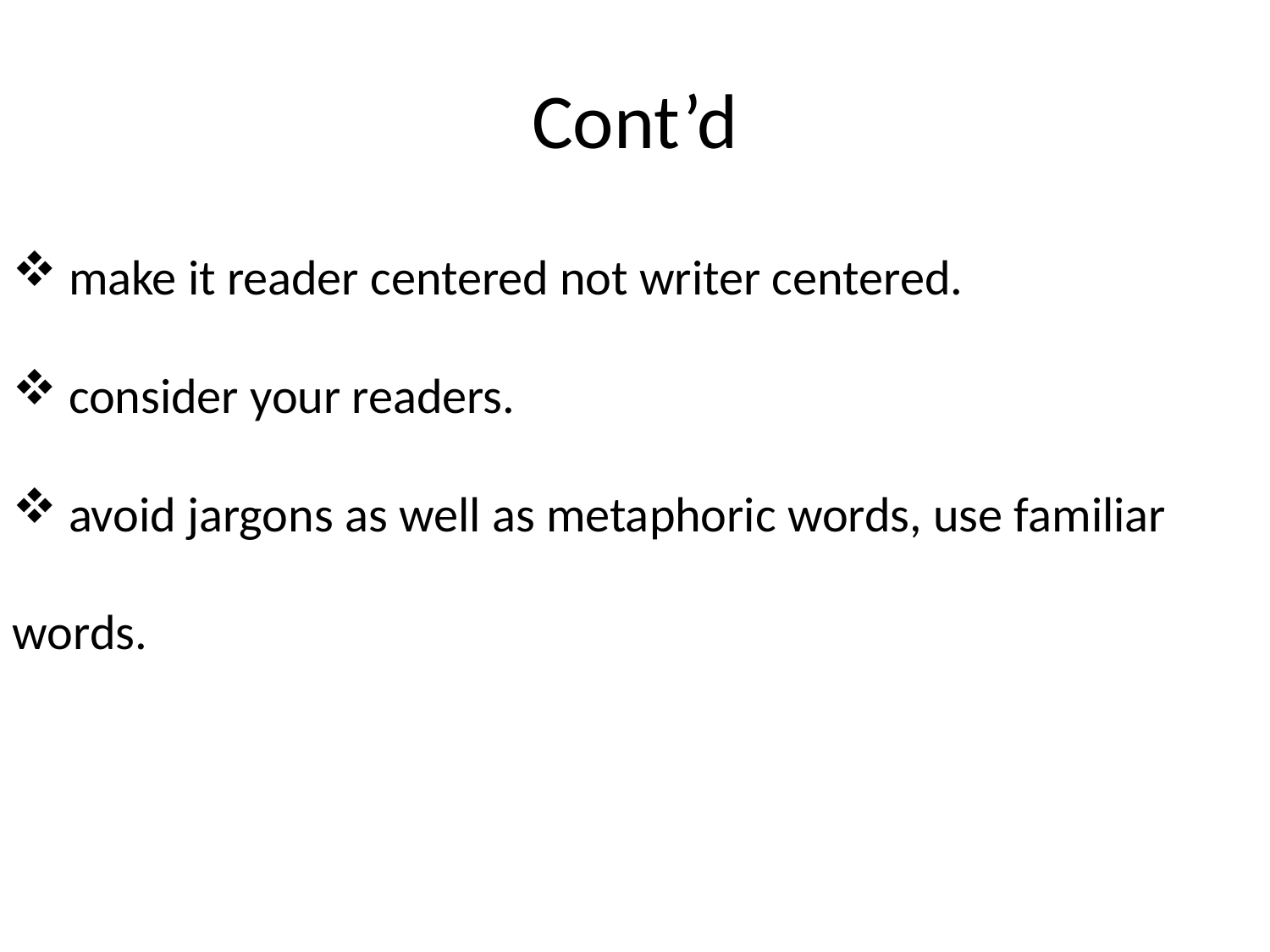

# Cont’d
 make it reader centered not writer centered.
 consider your readers.
 avoid jargons as well as metaphoric words, use familiar words.